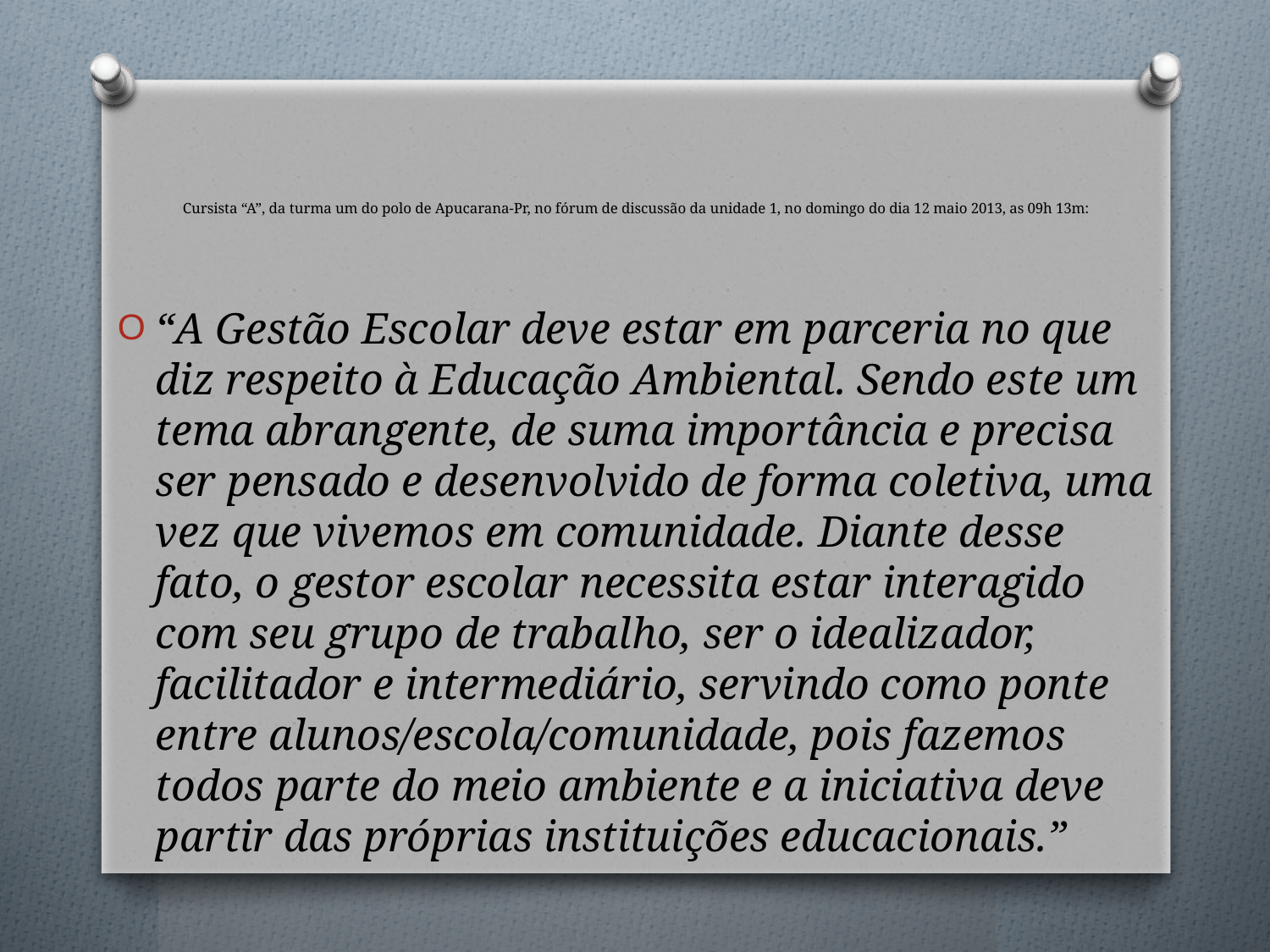

# Cursista “A”, da turma um do polo de Apucarana-Pr, no fórum de discussão da unidade 1, no domingo do dia 12 maio 2013, as 09h 13m:

“A Gestão Escolar deve estar em parceria no que diz respeito à Educação Ambiental. Sendo este um tema abrangente, de suma importância e precisa ser pensado e desenvolvido de forma coletiva, uma vez que vivemos em comunidade. Diante desse fato, o gestor escolar necessita estar interagido com seu grupo de trabalho, ser o idealizador, facilitador e intermediário, servindo como ponte entre alunos/escola/comunidade, pois fazemos todos parte do meio ambiente e a iniciativa deve partir das próprias instituições educacionais.”